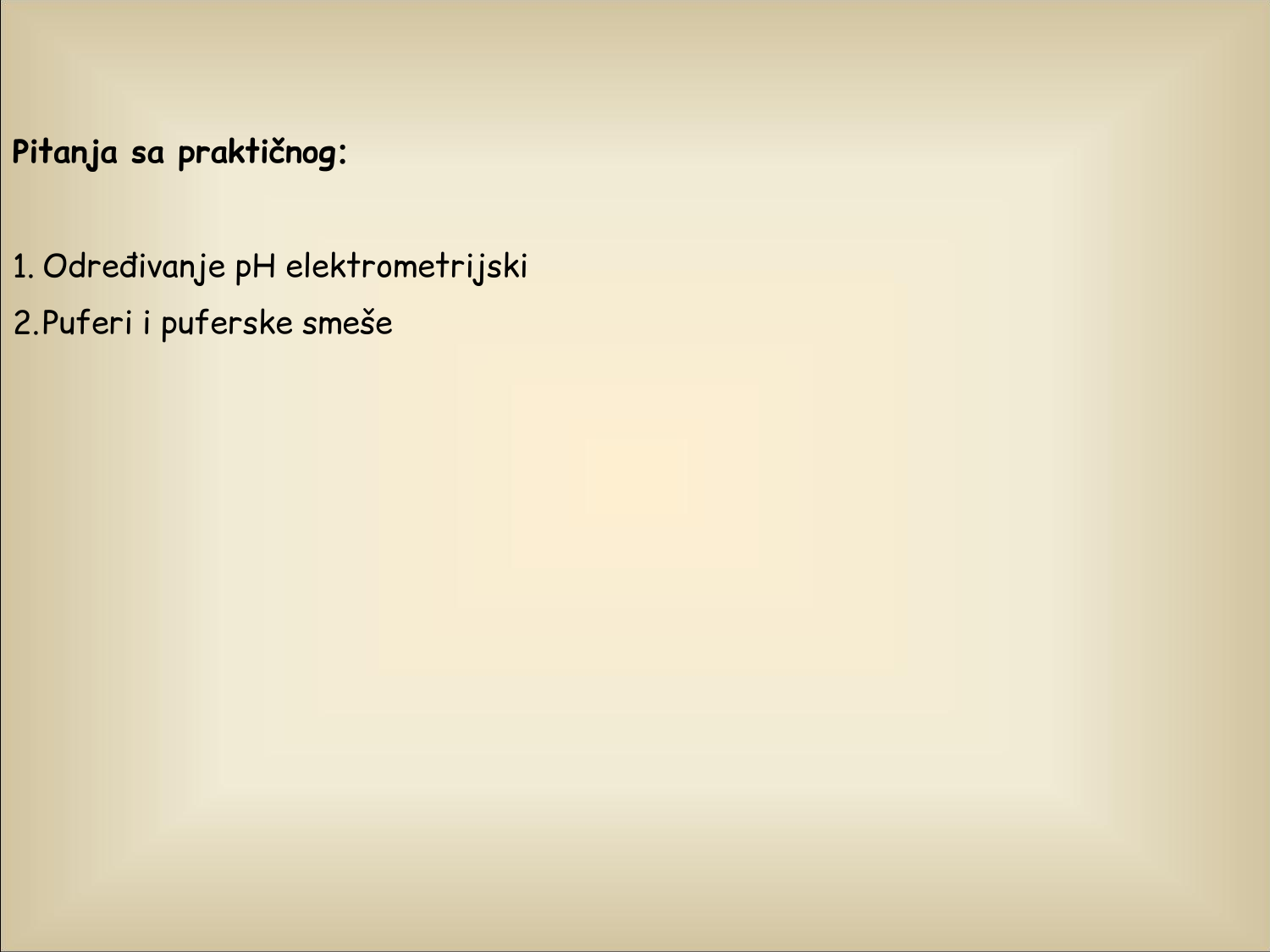

Pitanja sa praktičnog:

Određivanje pH elektrometrijski
Puferi i puferske smeše